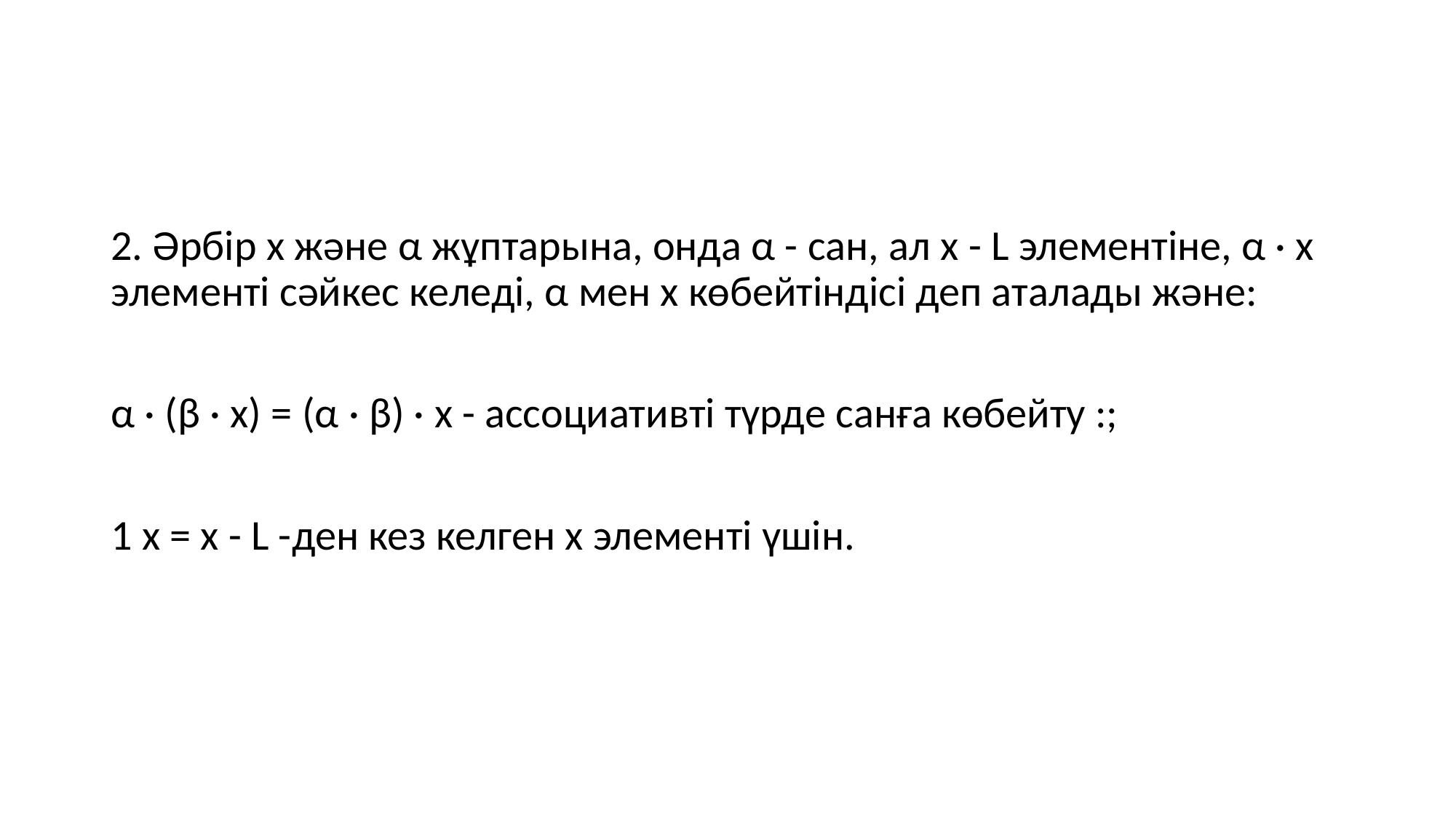

2. Әрбір x және α жұптарына, онда α - сан, ал x - L элементіне, α · x элементі сәйкес келеді, α мен x көбейтіндісі деп аталады және:

α · (β · x) = (α · β) · x - ассоциативті түрде санға көбейту :;

1 x = x - L -ден кез келген x элементі үшін.